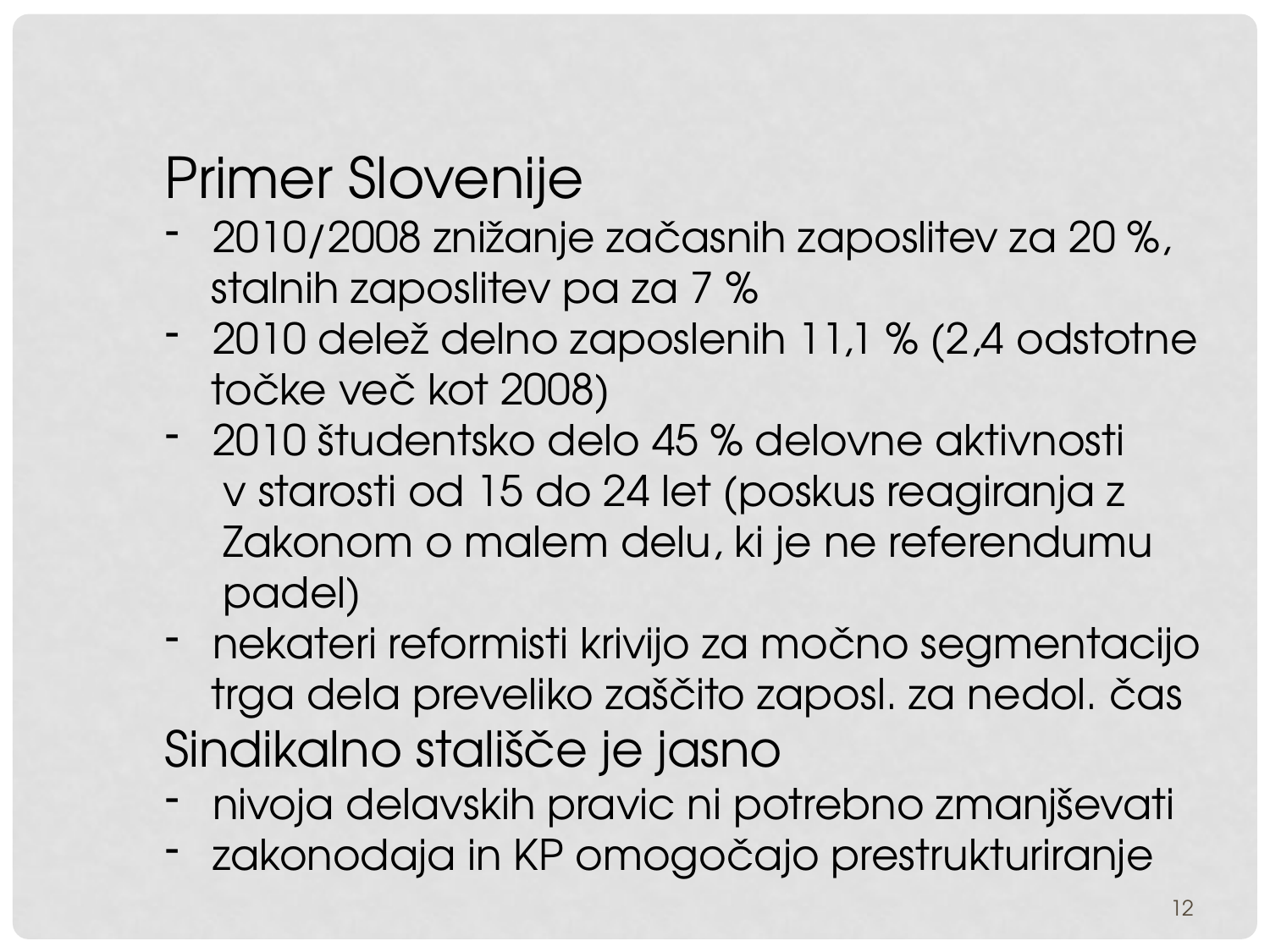

Primer Slovenije
2010/2008 znižanje začasnih zaposlitev za 20 %,
    stalnih zaposlitev pa za 7 %
2010 delež delno zaposlenih 11,1 % (2,4 odstotne
    točke več kot 2008)
2010 študentsko delo 45 % delovne aktivnosti
     v starosti od 15 do 24 let (poskus reagiranja z
     Zakonom o malem delu, ki je ne referendumu
     padel)
nekateri reformisti krivijo za močno segmentacijo
    trga dela preveliko zaščito zaposl. za nedol. čas
Sindikalno stališče je jasno
nivoja delavskih pravic ni potrebno zmanjševati
zakonodaja in KP omogočajo prestrukturiranje

12